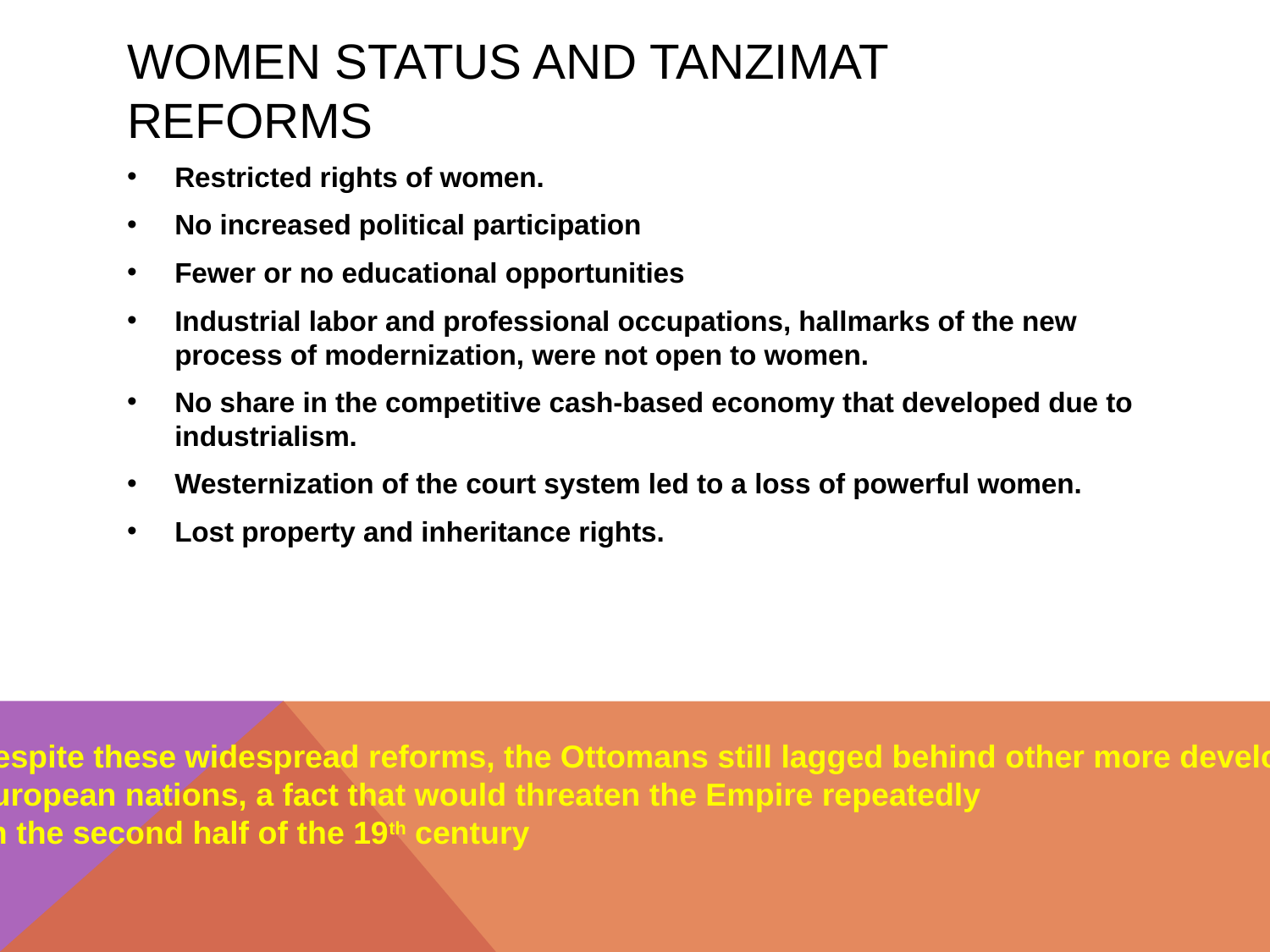

# WOMEN STATUS AND Tanzimat  REFORMS
Restricted rights of women.
No increased political participation
Fewer or no educational opportunities
Industrial labor and professional occupations, hallmarks of the new process of modernization, were not open to women.
No share in the competitive cash-based economy that developed due to industrialism.
Westernization of the court system led to a loss of powerful women.
Lost property and inheritance rights.
Despite these widespread reforms, the Ottomans still lagged behind other more developed
European nations, a fact that would threaten the Empire repeatedly
 in the second half of the 19th century